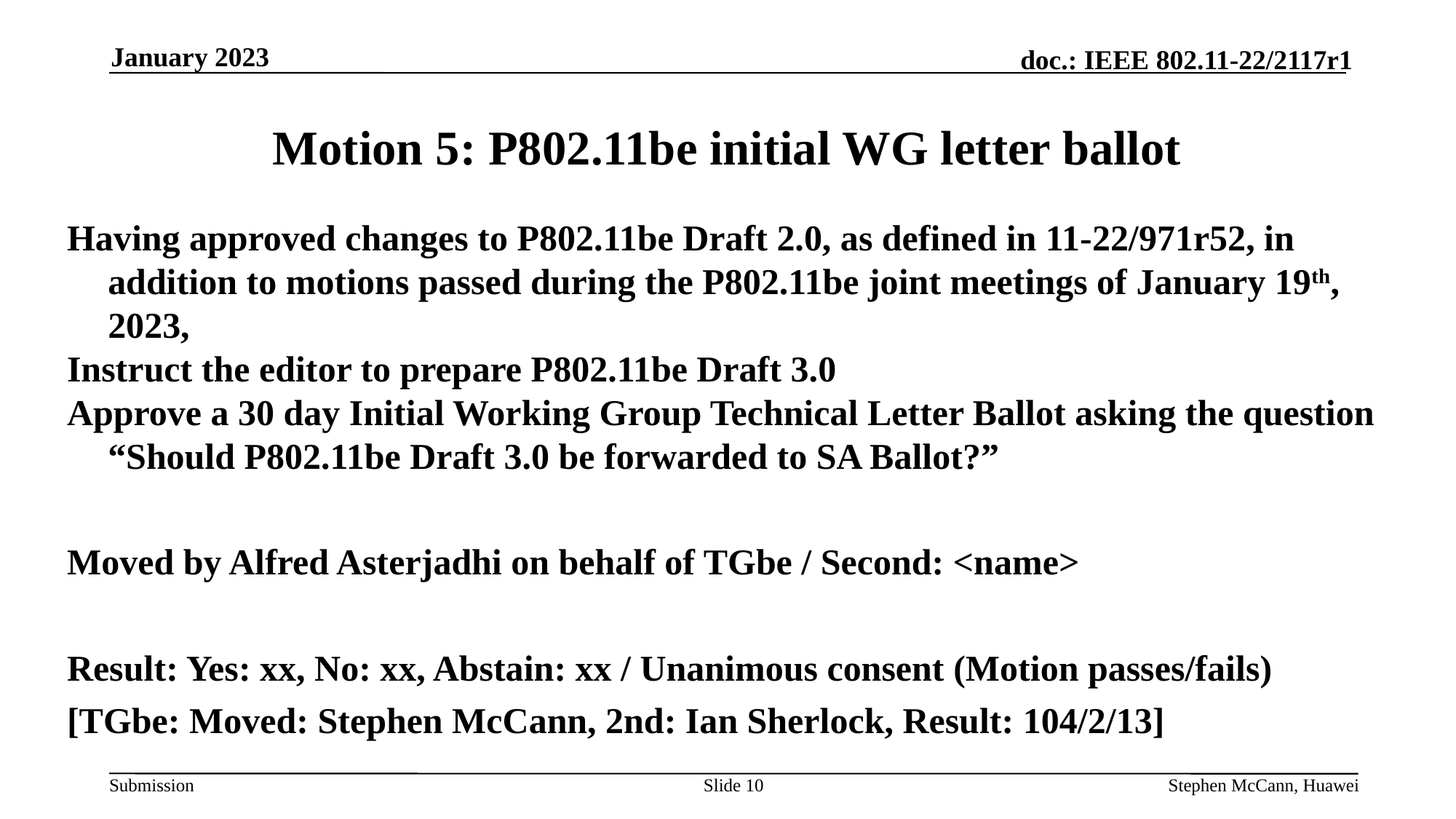

January 2023
# Motion 5: P802.11be initial WG letter ballot
Having approved changes to P802.11be Draft 2.0, as defined in 11-22/971r52, in addition to motions passed during the P802.11be joint meetings of January 19th, 2023,
Instruct the editor to prepare P802.11be Draft 3.0
Approve a 30 day Initial Working Group Technical Letter Ballot asking the question “Should P802.11be Draft 3.0 be forwarded to SA Ballot?”

Moved by Alfred Asterjadhi on behalf of TGbe / Second: <name>

Result: Yes: xx, No: xx, Abstain: xx / Unanimous consent (Motion passes/fails)
[TGbe: Moved: Stephen McCann, 2nd: Ian Sherlock, Result: 104/2/13]

Slide 10
Stephen McCann, Huawei